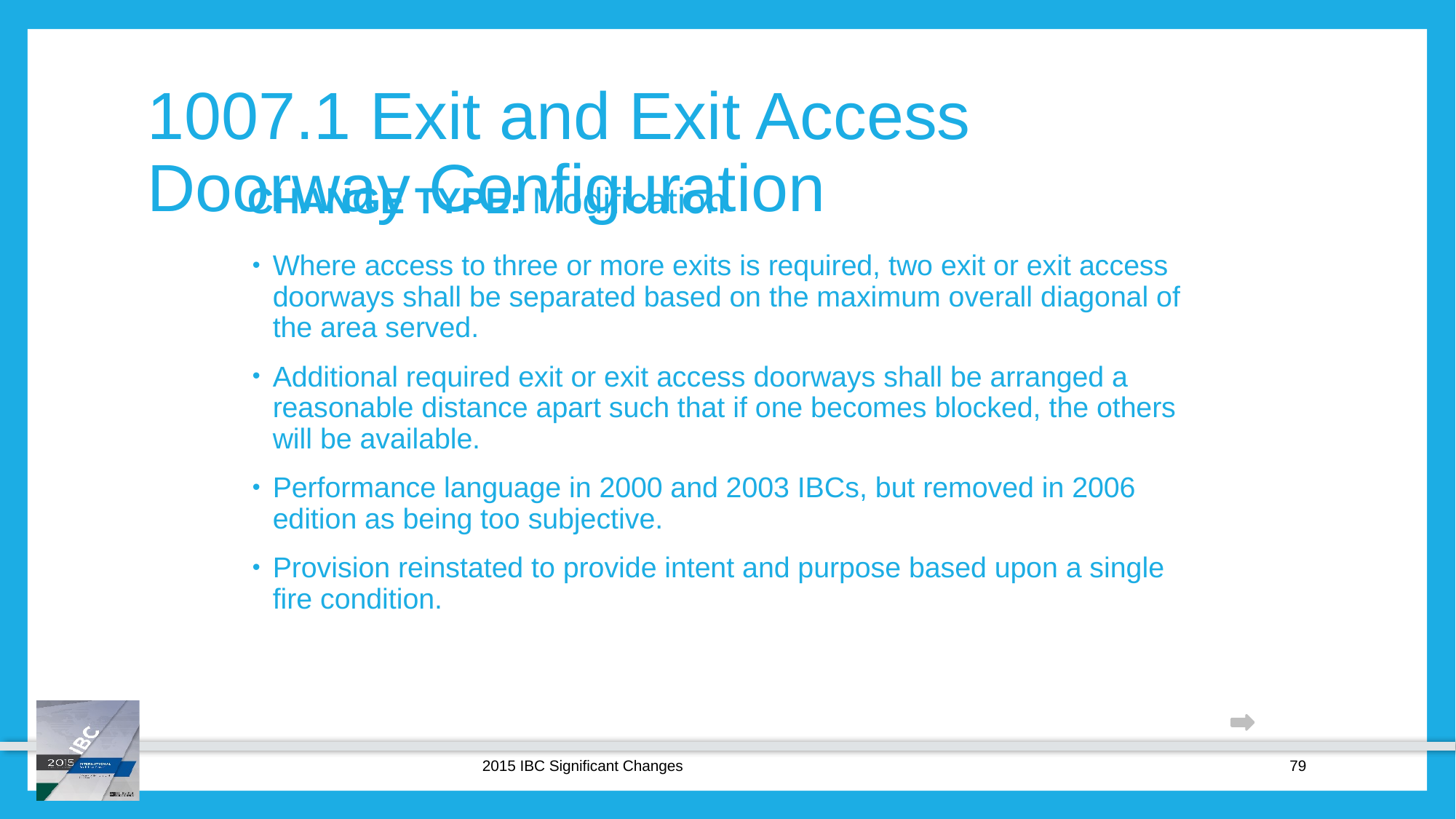

# 1007.1 Exit and Exit Access Doorway Configuration
CHANGE TYPE: Modification
Where access to three or more exits is required, two exit or exit access doorways shall be separated based on the maximum overall diagonal of the area served.
Additional required exit or exit access doorways shall be arranged a reasonable distance apart such that if one becomes blocked, the others will be available.
Performance language in 2000 and 2003 IBCs, but removed in 2006 edition as being too subjective.
Provision reinstated to provide intent and purpose based upon a single fire condition.

2015 IBC Significant Changes
79